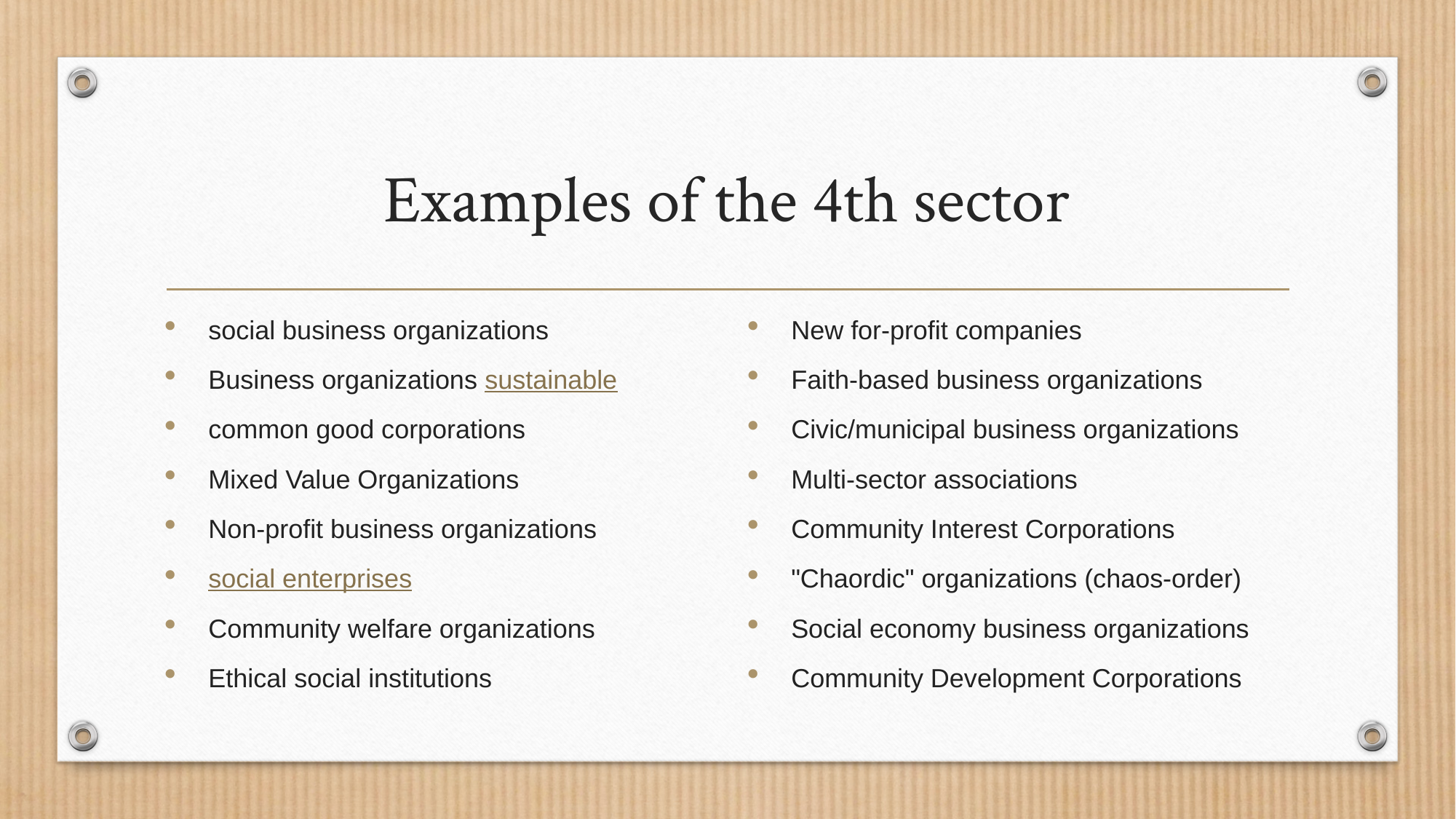

# Examples of the 4th sector
social business organizations
Business organizations sustainable
common good corporations
Mixed Value Organizations
Non-profit business organizations
social enterprises
Community welfare organizations
Ethical social institutions

New for-profit companies
Faith-based business organizations
Civic/municipal business organizations
Multi-sector associations
Community Interest Corporations
"Chaordic" organizations (chaos-order)
Social economy business organizations
Community Development Corporations